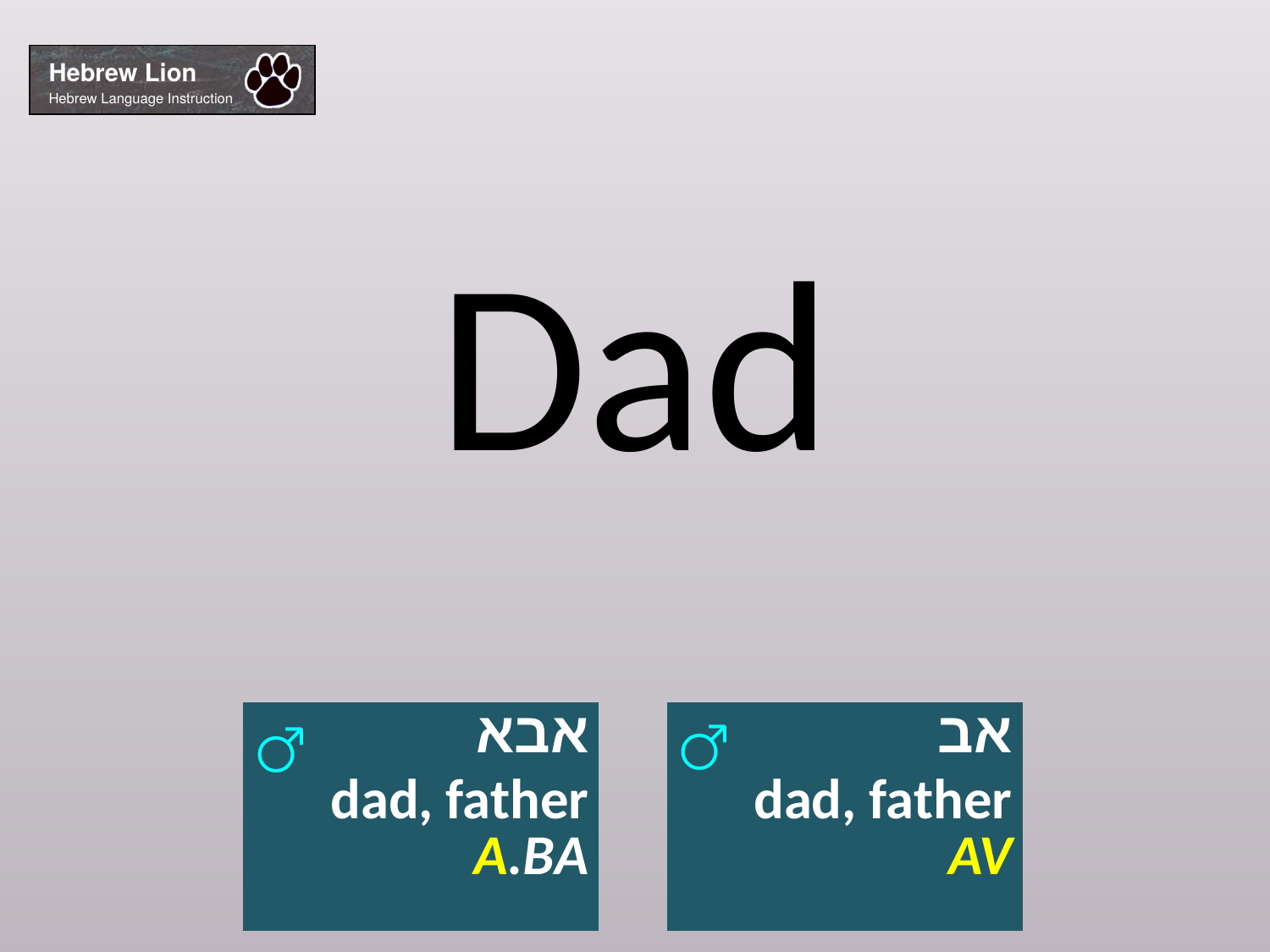

Dad
| אבא dad, father A.BA |
| --- |
| אב dad, father AV |
| --- |
♂
♂